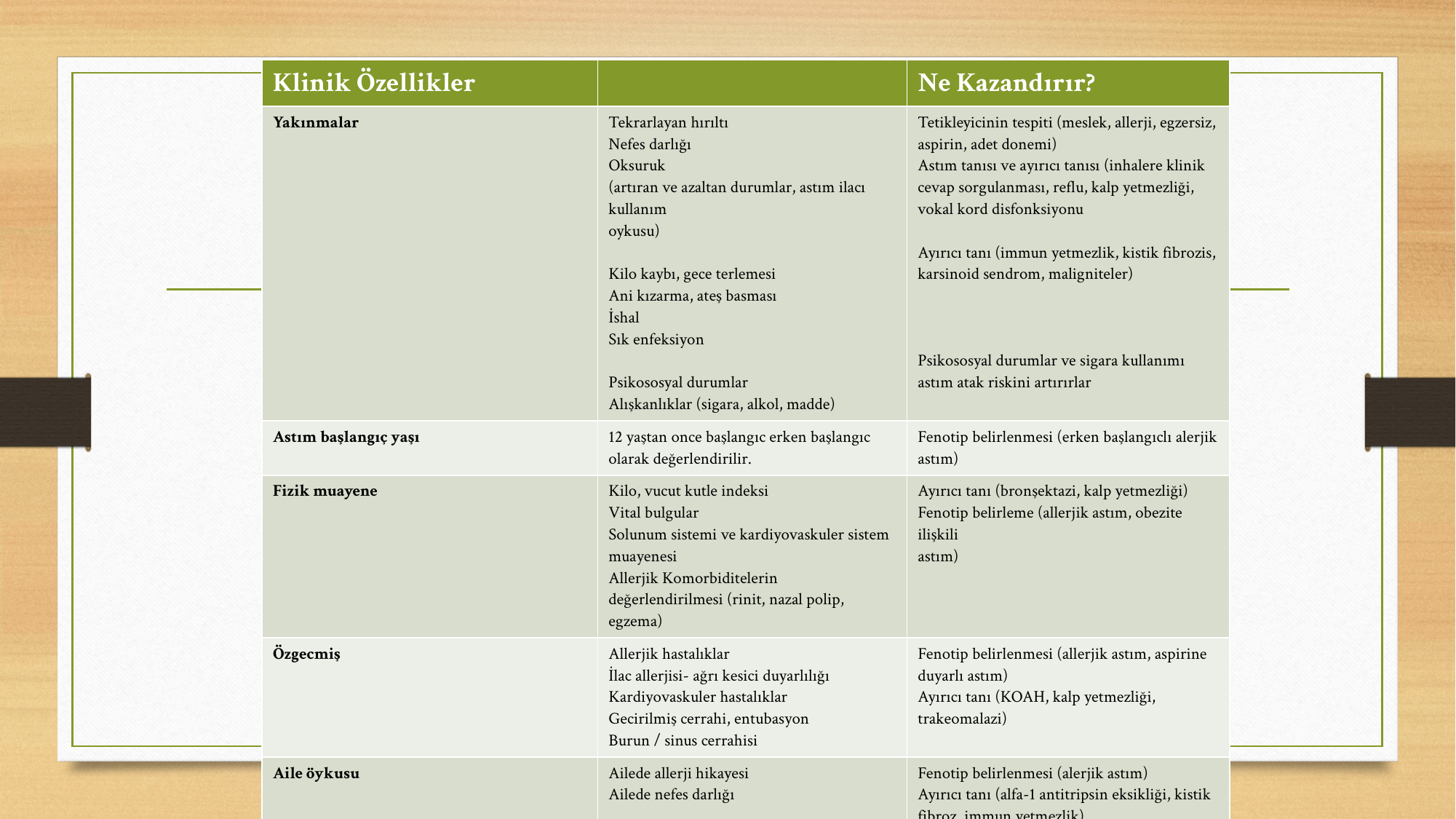

| Klinik Özellikler |  | Ne Kazandırır? |
| --- | --- | --- |
| Yakınmalar | Tekrarlayan hırıltı Nefes darlığı Oksuruk (artıran ve azaltan durumlar, astım ilacı kullanım oykusu) Kilo kaybı, gece terlemesi Ani kızarma, ateş basması İshal Sık enfeksiyon Psikososyal durumlar Alışkanlıklar (sigara, alkol, madde) | Tetikleyicinin tespiti (meslek, allerji, egzersiz, aspirin, adet donemi) Astım tanısı ve ayırıcı tanısı (inhalere klinik cevap sorgulanması, reflu, kalp yetmezliği, vokal kord disfonksiyonu Ayırıcı tanı (immun yetmezlik, kistik fibrozis, karsinoid sendrom, maligniteler) Psikososyal durumlar ve sigara kullanımı astım atak riskini artırırlar |
| Astım başlangıç yaşı | 12 yaştan once başlangıc erken başlangıc olarak değerlendirilir. | Fenotip belirlenmesi (erken başlangıclı alerjik astım) |
| Fizik muayene | Kilo, vucut kutle indeksi Vital bulgular Solunum sistemi ve kardiyovaskuler sistem muayenesi Allerjik Komorbiditelerin değerlendirilmesi (rinit, nazal polip, egzema) | Ayırıcı tanı (bronşektazi, kalp yetmezliği) Fenotip belirleme (allerjik astım, obezite ilişkili astım) |
| Özgecmiş | Allerjik hastalıklar İlac allerjisi- ağrı kesici duyarlılığı Kardiyovaskuler hastalıklar Gecirilmiş cerrahi, entubasyon Burun / sinus cerrahisi | Fenotip belirlenmesi (allerjik astım, aspirine duyarlı astım) Ayırıcı tanı (KOAH, kalp yetmezliği, trakeomalazi) |
| Aile öykusu | Ailede allerji hikayesi Ailede nefes darlığı | Fenotip belirlenmesi (alerjik astım) Ayırıcı tanı (alfa-1 antitripsin eksikliği, kistik fibroz, immun yetmezlik) |
#